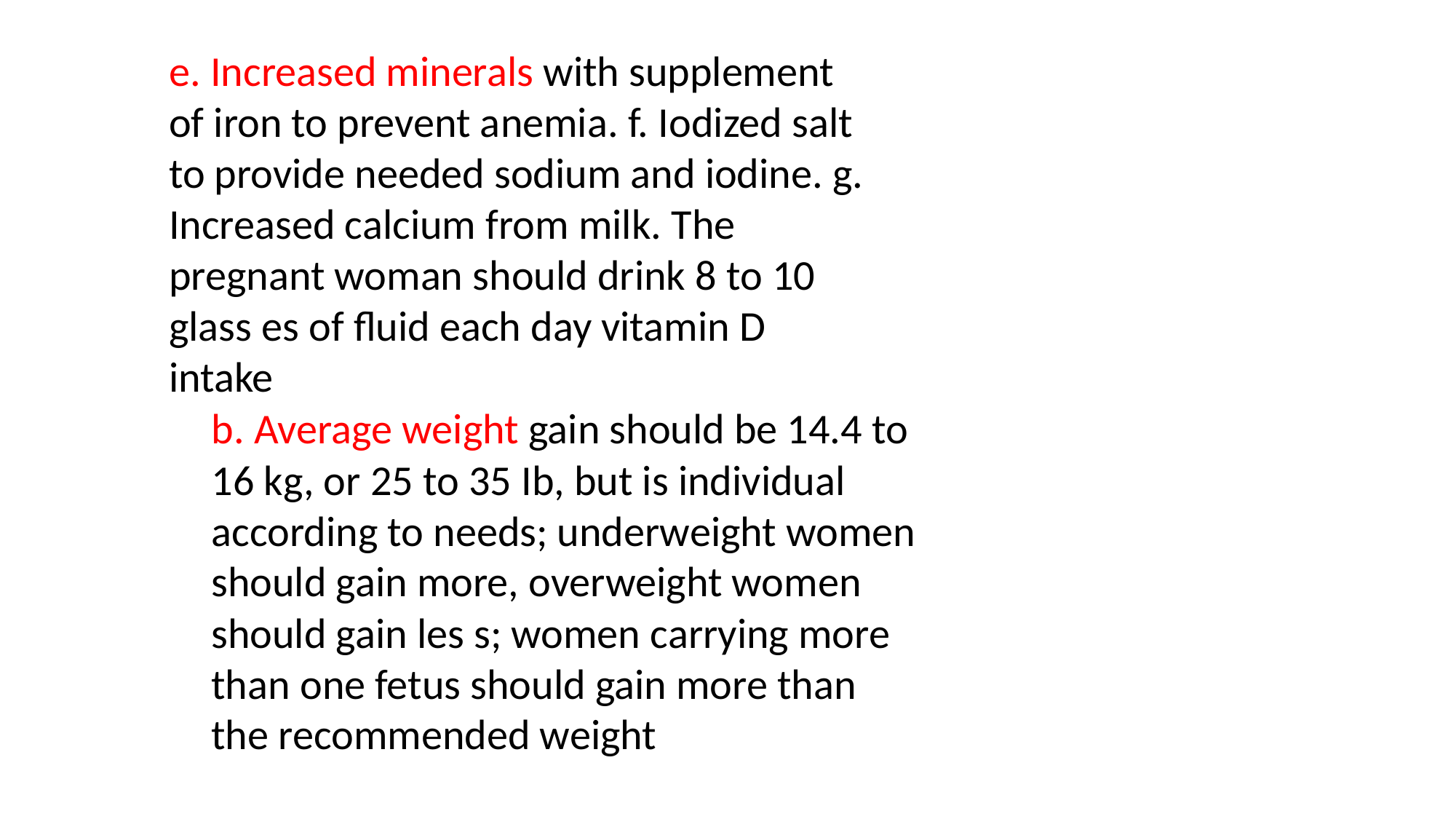

e. Increased minerals with supplement of iron to prevent anemia. f. Iodized salt to provide needed sodium and iodine. g. Increased calcium from milk. The pregnant woman should drink 8 to 10 glass es of fluid each day vitamin D intake
b. Average weight gain should be 14.4 to 16 kg, or 25 to 35 Ib, but is individual according to needs; underweight women should gain more, overweight women should gain les s; women carrying more than one fetus should gain more than the recommended weight